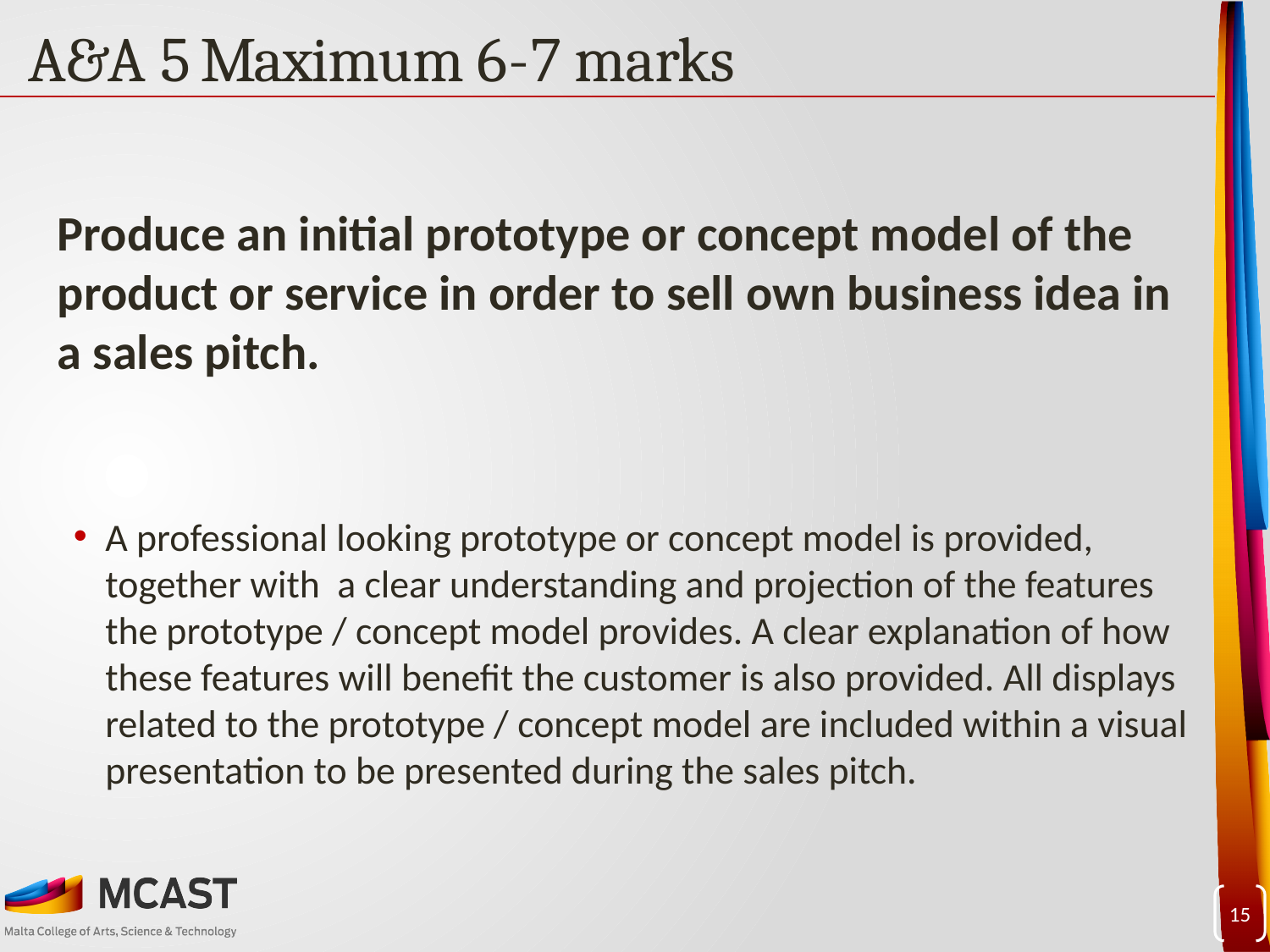

# A&A 5 Maximum 6-7 marks

Produce an initial prototype or concept model of the product or service in order to sell own business idea in a sales pitch.
A professional looking prototype or concept model is provided, together with  a clear understanding and projection of the features the prototype / concept model provides. A clear explanation of how these features will benefit the customer is also provided. All displays related to the prototype / concept model are included within a visual presentation to be presented during the sales pitch.
15